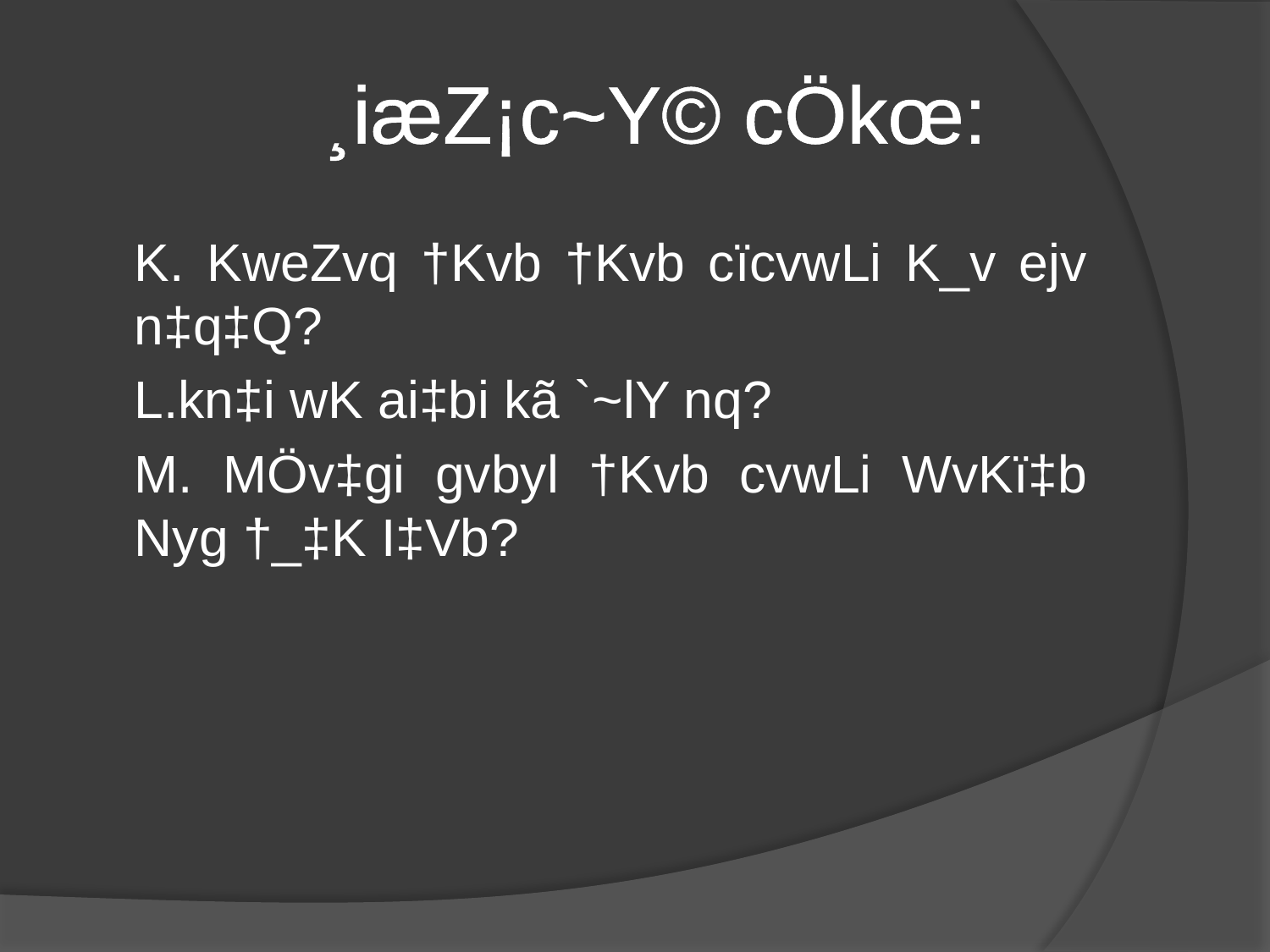

# ¸iæZ¡c~Y© cÖkœ:
	K. KweZvq †Kvb †Kvb cïcvwLi K_v ejv n‡q‡Q?
	L.kn‡i wK ai‡bi kã `~lY nq?
	M. MÖv‡gi gvbyl †Kvb cvwLi WvKï‡b Nyg †_‡K I‡Vb?